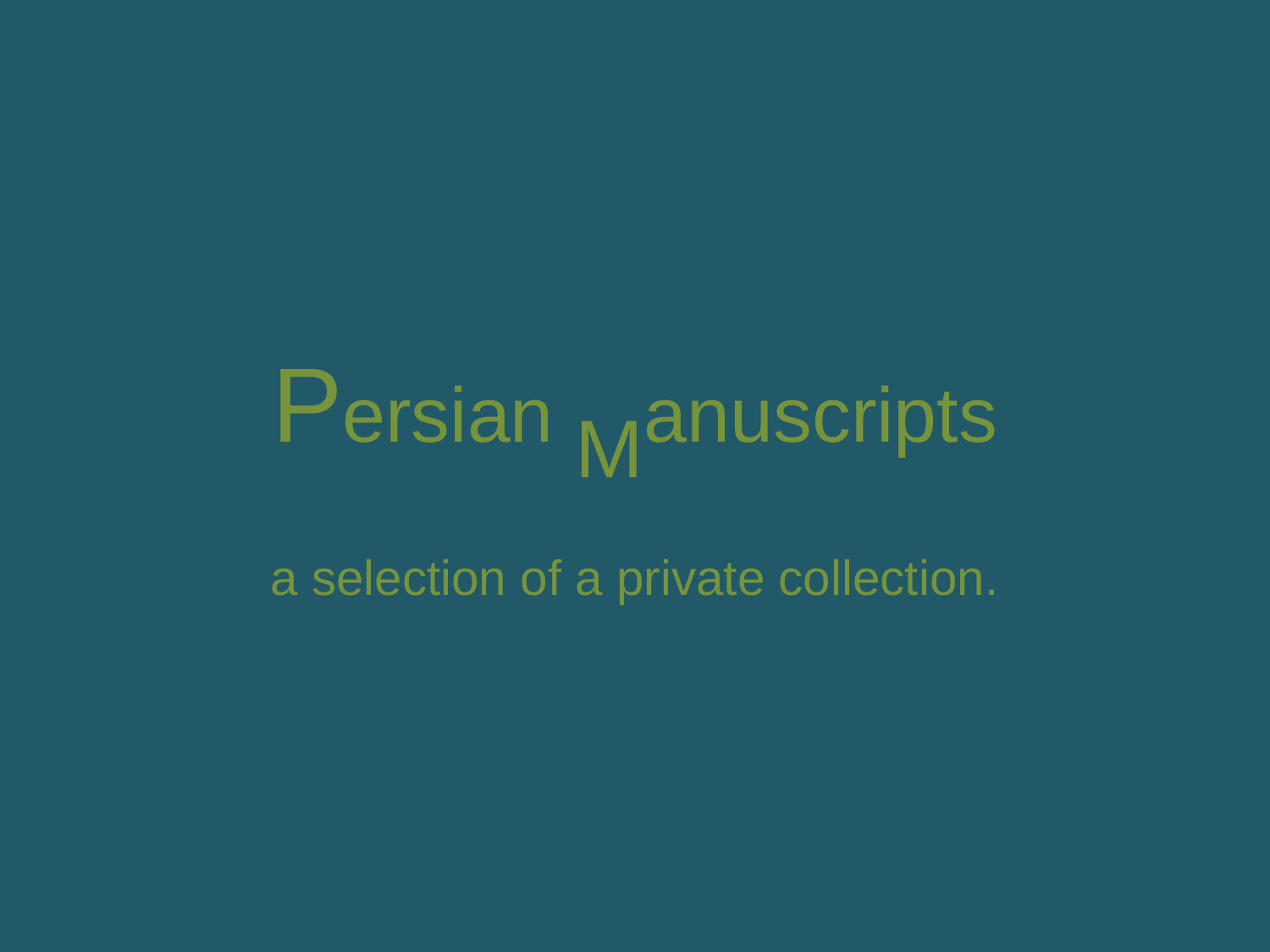

# Persian Manuscripts
a selection of a private collection.